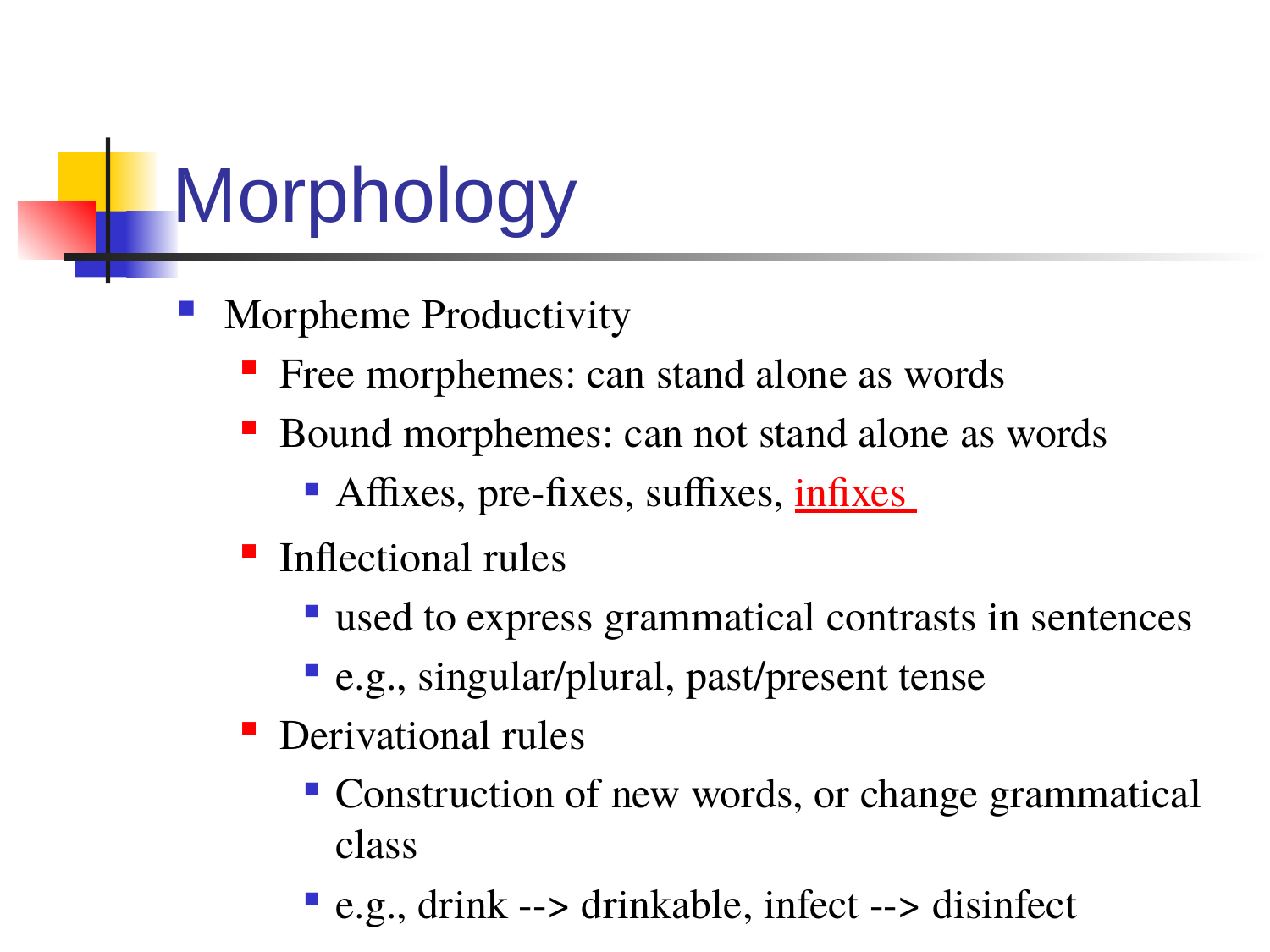

# Morphology
Morpheme Productivity
Free morphemes: can stand alone as words
Bound morphemes: can not stand alone as words
Affixes, pre-fixes, suffixes, infixes
Inflectional rules
used to express grammatical contrasts in sentences
e.g., singular/plural, past/present tense
Derivational rules
Construction of new words, or change grammatical class
e.g., drink --> drinkable, infect --> disinfect